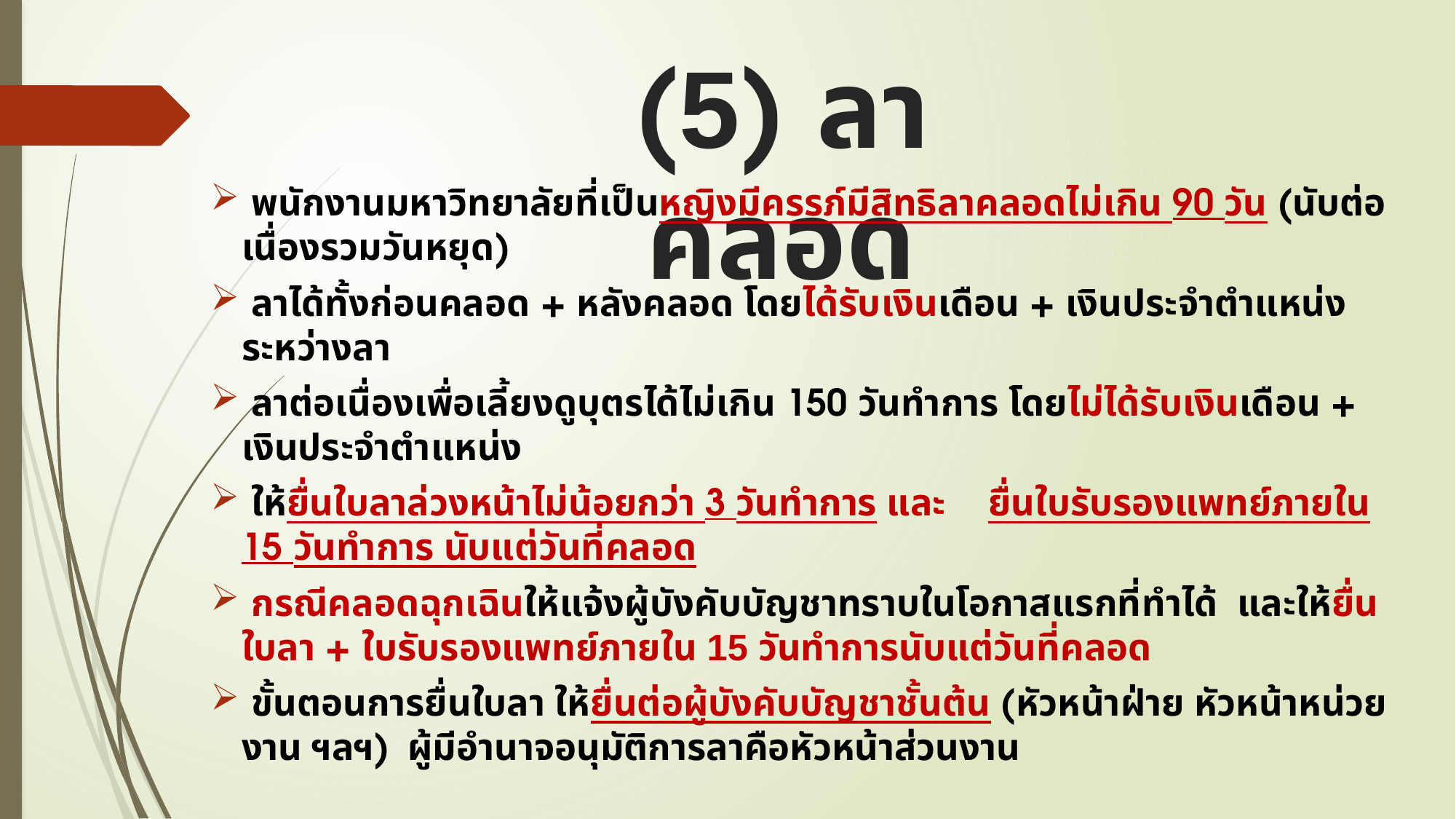

# (5) ลาคลอด
 พนักงานมหาวิทยาลัยที่เป็นหญิงมีครรภ์มีสิทธิลาคลอดไม่เกิน 90 วัน (นับต่อเนื่องรวมวันหยุด)
 ลาได้ทั้งก่อนคลอด + หลังคลอด โดยได้รับเงินเดือน + เงินประจำตำแหน่งระหว่างลา
 ลาต่อเนื่องเพื่อเลี้ยงดูบุตรได้ไม่เกิน 150 วันทำการ โดยไม่ได้รับเงินเดือน + เงินประจำตำแหน่ง
 ให้ยื่นใบลาล่วงหน้าไม่น้อยกว่า 3 วันทำการ และ 											ยื่นใบรับรองแพทย์ภายใน 15 วันทำการ นับแต่วันที่คลอด
 กรณีคลอดฉุกเฉินให้แจ้งผู้บังคับบัญชาทราบในโอกาสแรกที่ทำได้ 							และให้ยื่นใบลา + ใบรับรองแพทย์ภายใน 15 วันทำการนับแต่วันที่คลอด
 ขั้นตอนการยื่นใบลา ให้ยื่นต่อผู้บังคับบัญชาชั้นต้น (หัวหน้าฝ่าย หัวหน้าหน่วยงาน ฯลฯ) 		ผู้มีอำนาจอนุมัติการลาคือหัวหน้าส่วนงาน